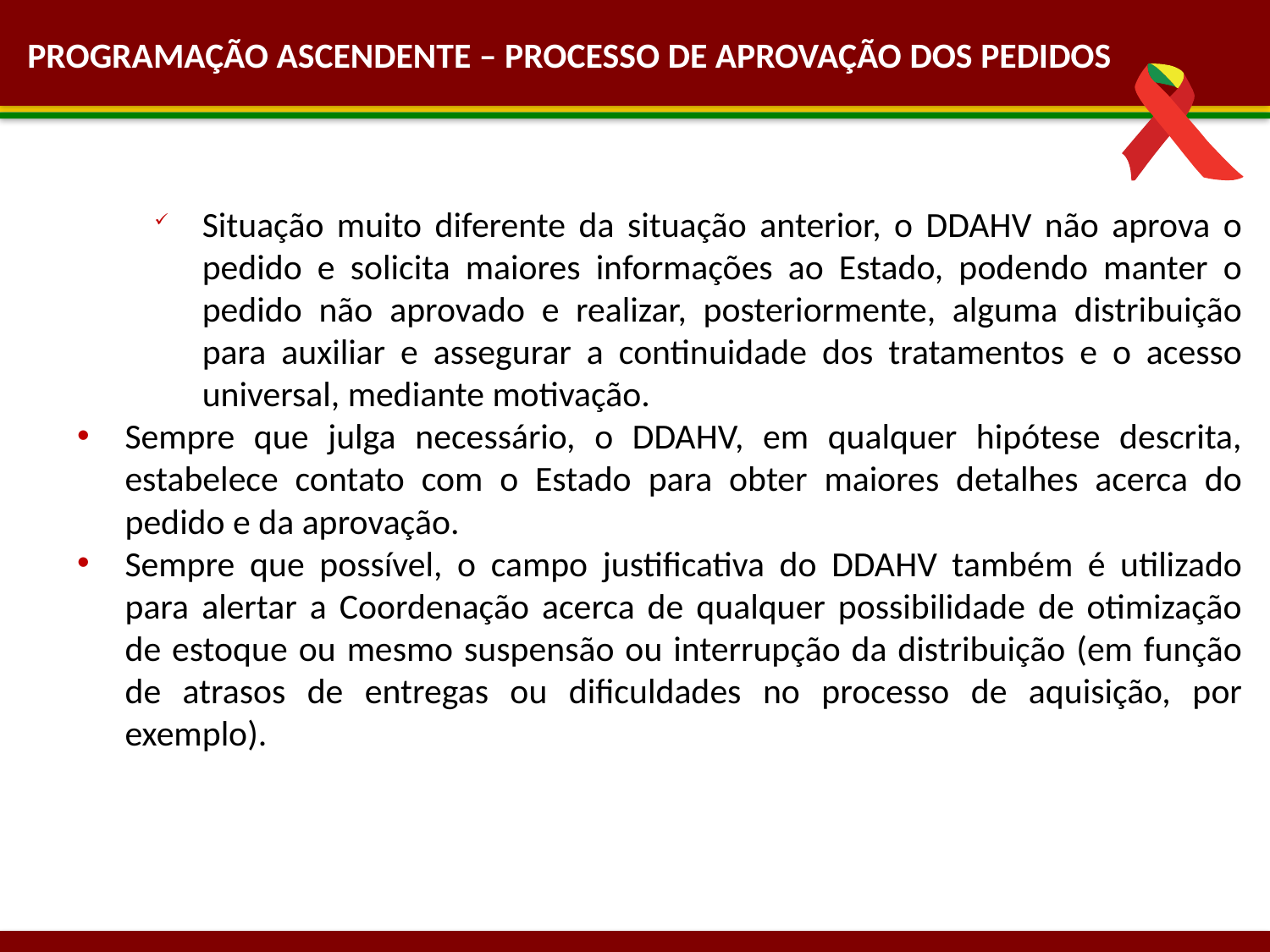

PROGRAMAÇÃO ASCENDENTE – PROCESSO DE APROVAÇÃO DOS PEDIDOS
Situação muito diferente da situação anterior, o DDAHV não aprova o pedido e solicita maiores informações ao Estado, podendo manter o pedido não aprovado e realizar, posteriormente, alguma distribuição para auxiliar e assegurar a continuidade dos tratamentos e o acesso universal, mediante motivação.
Sempre que julga necessário, o DDAHV, em qualquer hipótese descrita, estabelece contato com o Estado para obter maiores detalhes acerca do pedido e da aprovação.
Sempre que possível, o campo justificativa do DDAHV também é utilizado para alertar a Coordenação acerca de qualquer possibilidade de otimização de estoque ou mesmo suspensão ou interrupção da distribuição (em função de atrasos de entregas ou dificuldades no processo de aquisição, por exemplo).